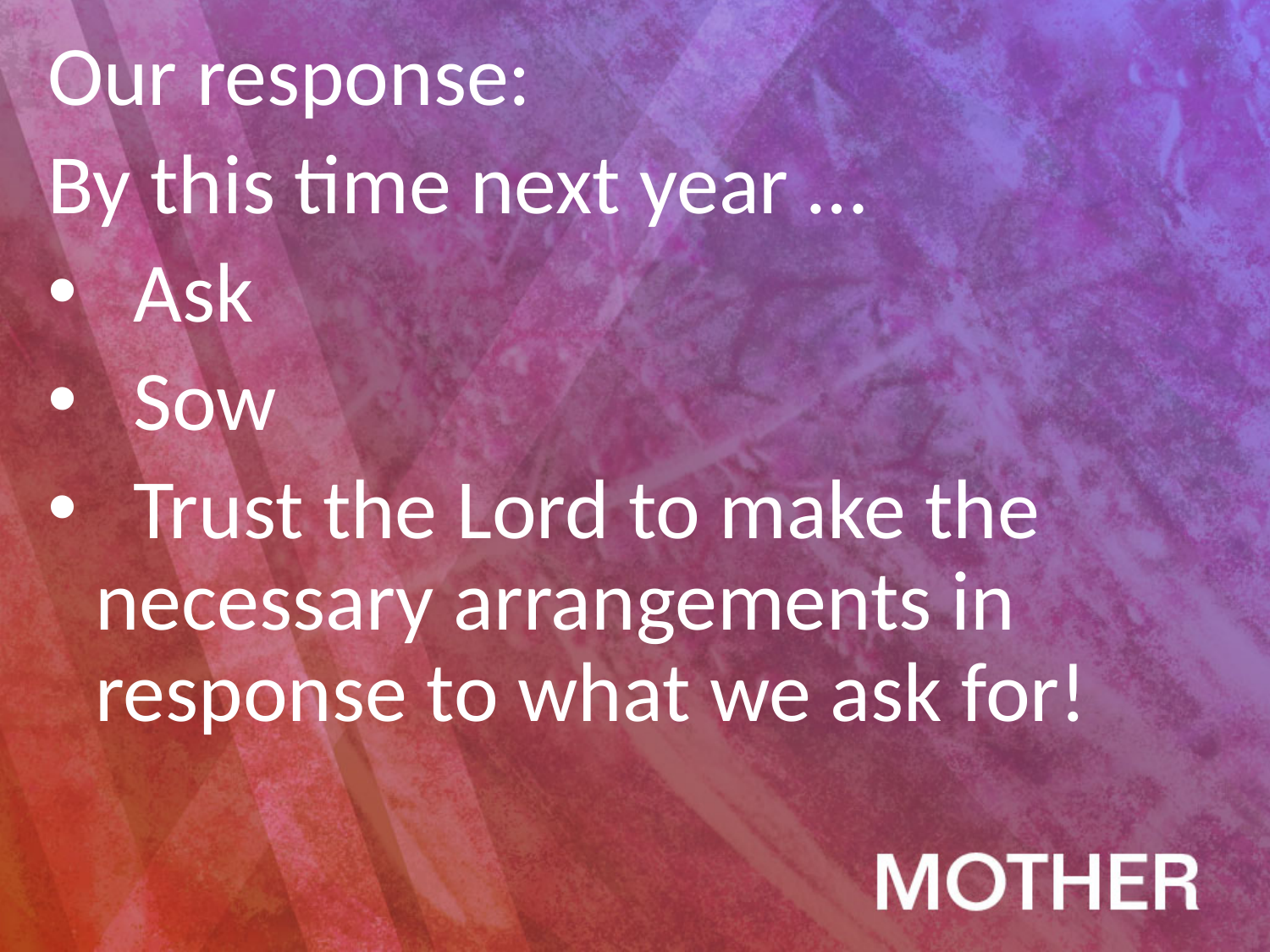

Our response:
By this time next year …
  Ask
  Sow
  Trust the Lord to make the    necessary arrangements in response to what we ask for!